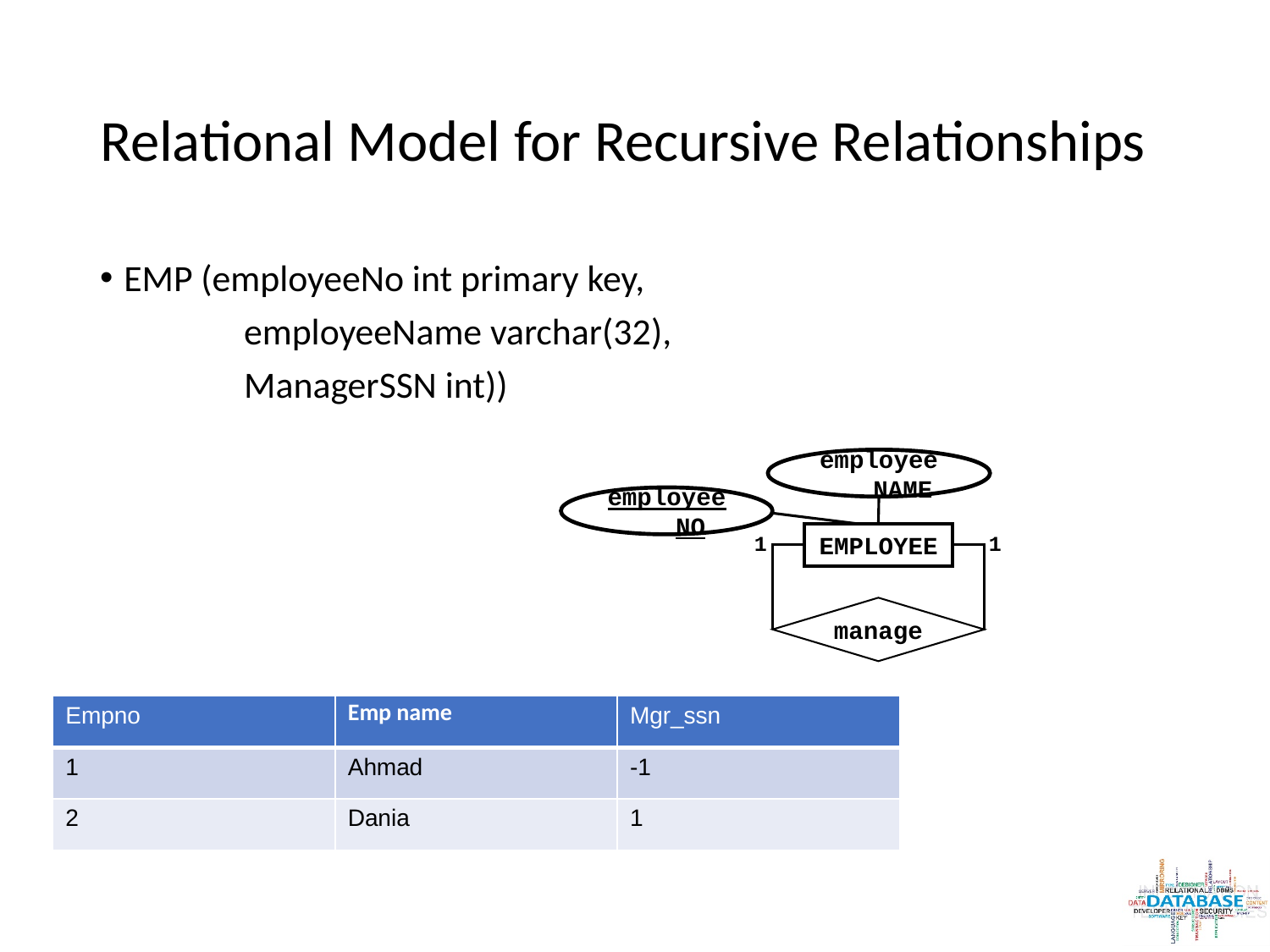

# Relational Model for Recursive Relationships
EMP (employeeNo int primary key,
	  employeeName varchar(32),
	  ManagerSSN int))
employeeNAME
employeeNO
1
EMPLOYEE
1
manage
| Empno | Emp name | Mgr\_ssn |
| --- | --- | --- |
| 1 | Ahmad | -1 |
| 2 | Dania | 1 |